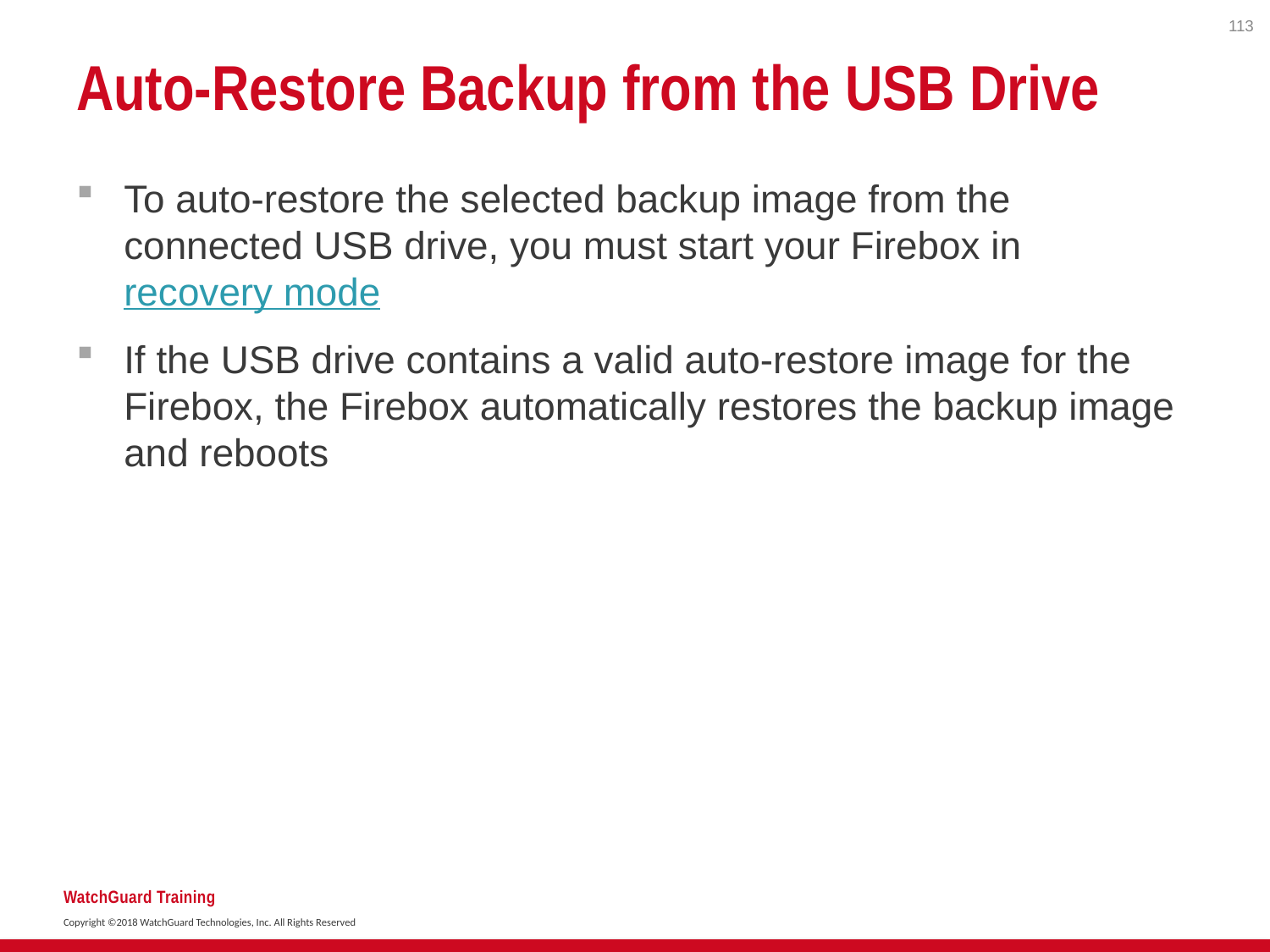

113
# Auto-Restore Backup from the USB Drive
To auto-restore the selected backup image from the connected USB drive, you must start your Firebox in recovery mode
If the USB drive contains a valid auto-restore image for the Firebox, the Firebox automatically restores the backup image and reboots